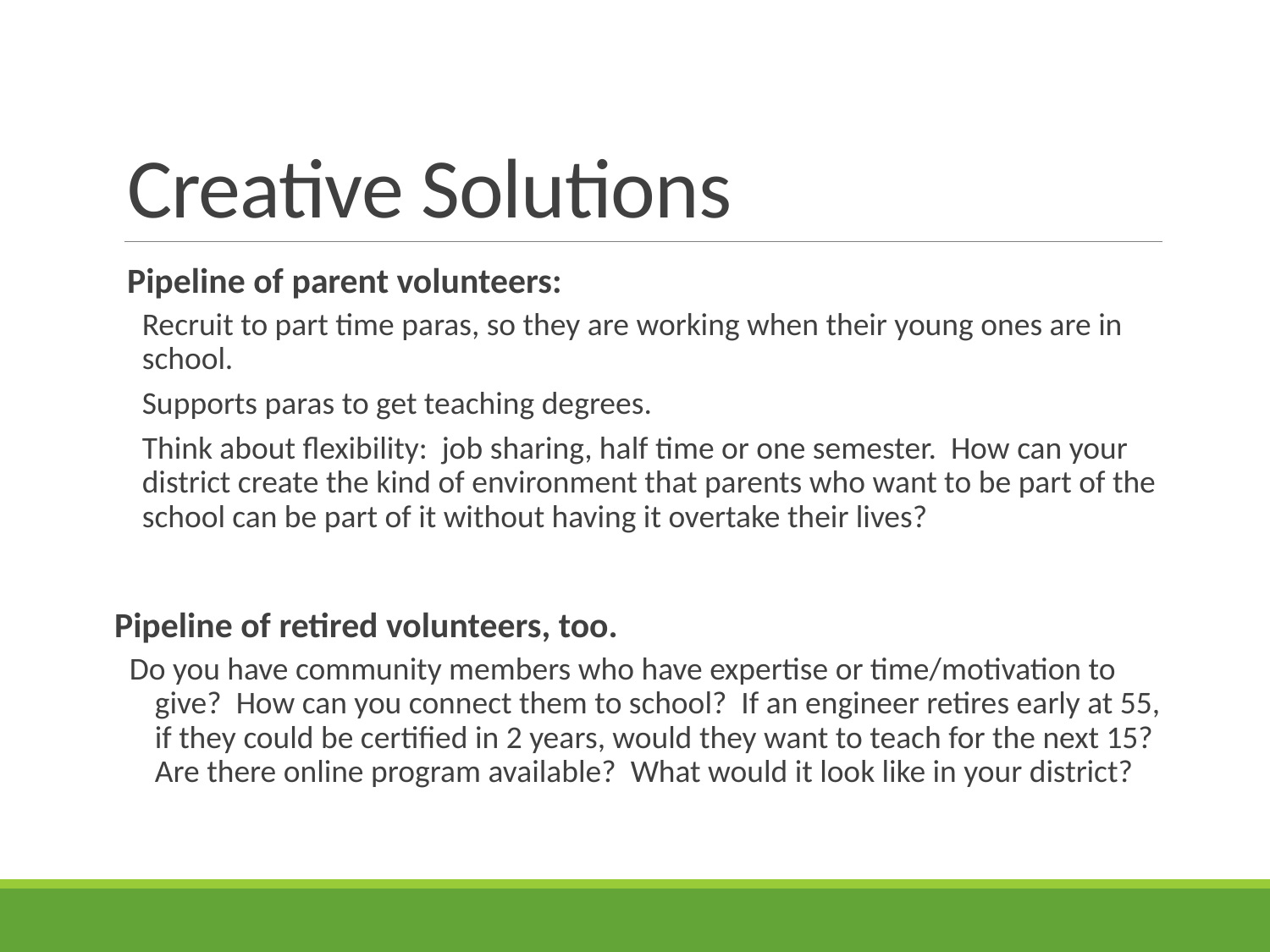

# Creative Solutions
Pipeline of parent volunteers:
Recruit to part time paras, so they are working when their young ones are in school.
Supports paras to get teaching degrees.
Think about flexibility:  job sharing, half time or one semester.  How can your district create the kind of environment that parents who want to be part of the school can be part of it without having it overtake their lives?

Pipeline of retired volunteers, too.
Do you have community members who have expertise or time/motivation to give?  How can you connect them to school?  If an engineer retires early at 55, if they could be certified in 2 years, would they want to teach for the next 15?  Are there online program available?  What would it look like in your district?